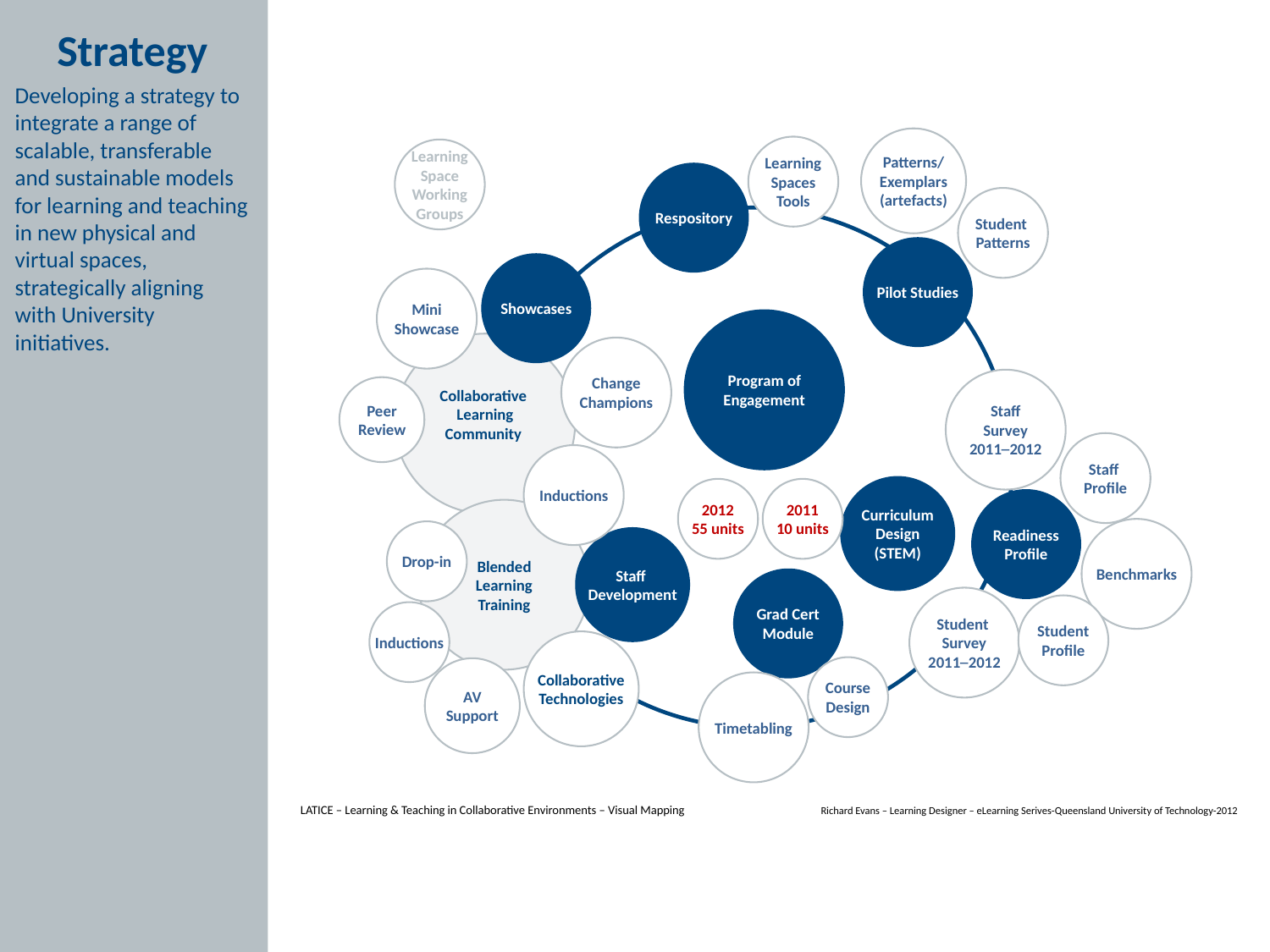

Strategy
Developing a strategy to integrate a range of scalable, transferable and sustainable models for learning and teaching in new physical and virtual spaces, strategically aligning with University initiatives.
Patterns/
Exemplars
(artefacts)
Learning
Spaces
Tools
Learning
Space
Working
Groups
Respository
Student
Patterns

Pilot Studies
Showcases
Mini
Showcase
Program of
Engagement
Collaborative
Learning
Community
Change
Champions
Staff
Survey
2011─2012
Peer
Review
Staff
Profile
Inductions
Curriculum
Design
(STEM)
2012
55 units
2011
10 units
Readiness
Profile
Blended
Learning
Training
Benchmarks
Drop-in
Staff
Development
Grad Cert
Module
Student
Survey
2011─2012
Student
Profile
Inductions
Collaborative
Technologies
Course
Design
AV
Support
Timetabling
LATICE – Learning & Teaching in Collaborative Environments – Visual Mapping
Richard Evans – Learning Designer – eLearning Serives-Queensland University of Technology-2012